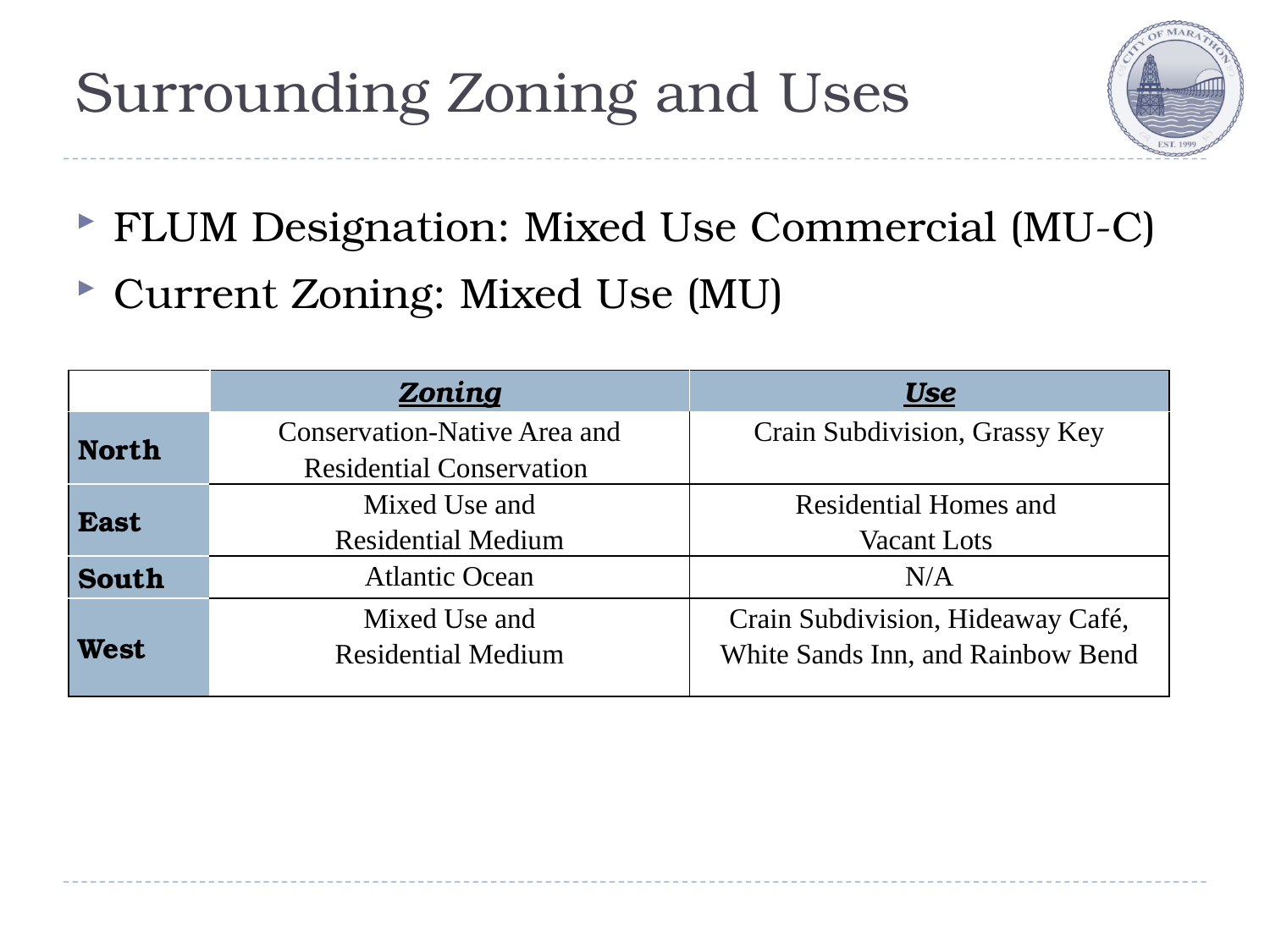

# Surrounding Zoning and Uses
FLUM Designation: Mixed Use Commercial (MU-C)
Current Zoning: Mixed Use (MU)
|  | Zoning | Use |
| --- | --- | --- |
| North | Conservation-Native Area and Residential Conservation | Crain Subdivision, Grassy Key |
| East | Mixed Use and Residential Medium | Residential Homes and Vacant Lots |
| South | Atlantic Ocean | N/A |
| West | Mixed Use and Residential Medium | Crain Subdivision, Hideaway Café, White Sands Inn, and Rainbow Bend |